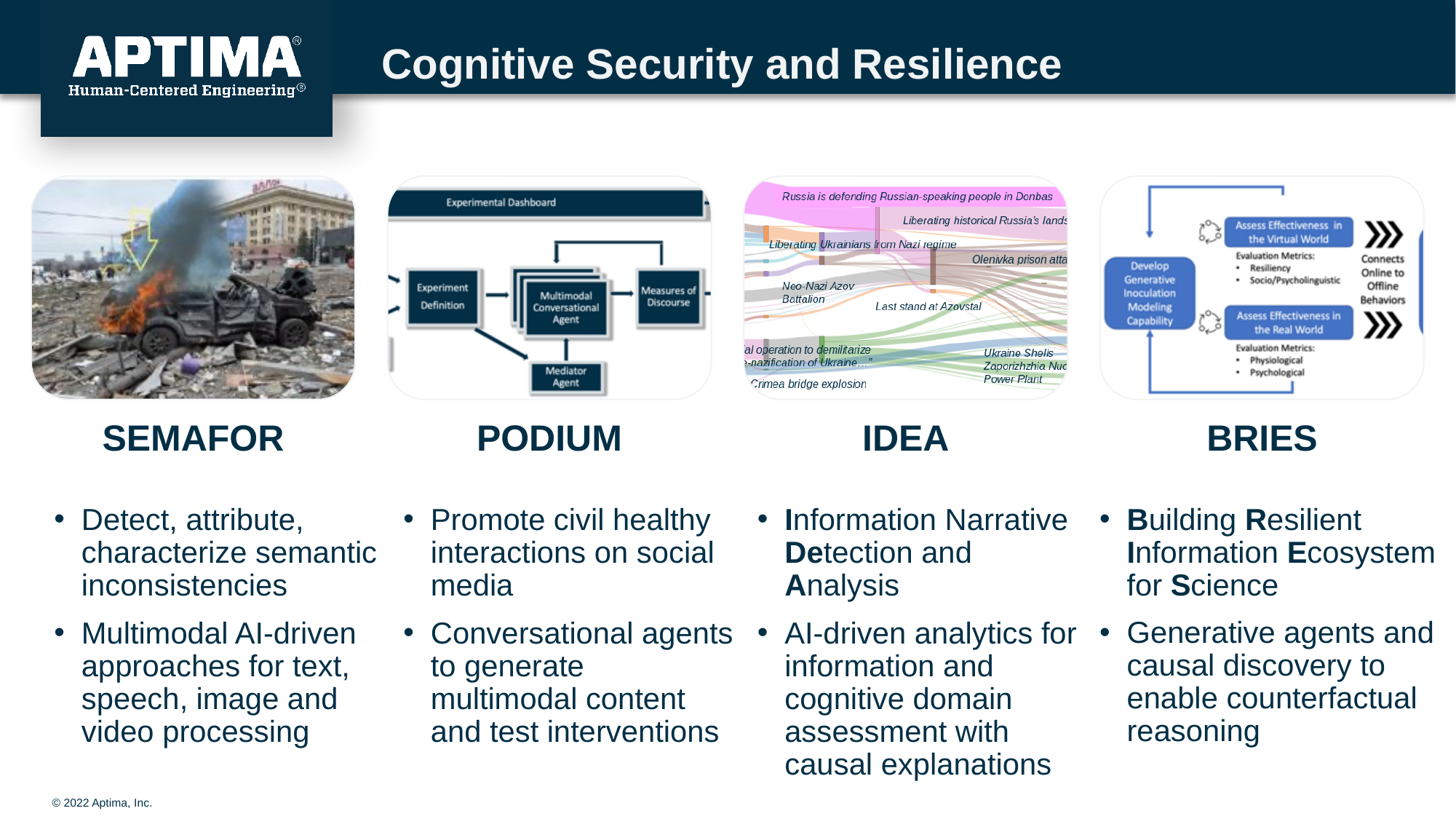

# Cognitive Security and Resilience
SEMAFOR
PODIUM
IDEA
BRIES
Detect, attribute, characterize semantic inconsistencies
Multimodal AI-driven approaches for text, speech, image and video processing
Promote civil healthy interactions on social media
Conversational agents to generate multimodal content and test interventions
Information Narrative Detection and Analysis
AI-driven analytics for information and cognitive domain assessment with causal explanations
Building Resilient   Information Ecosystem for Science
Generative agents and causal discovery to enable counterfactual reasoning